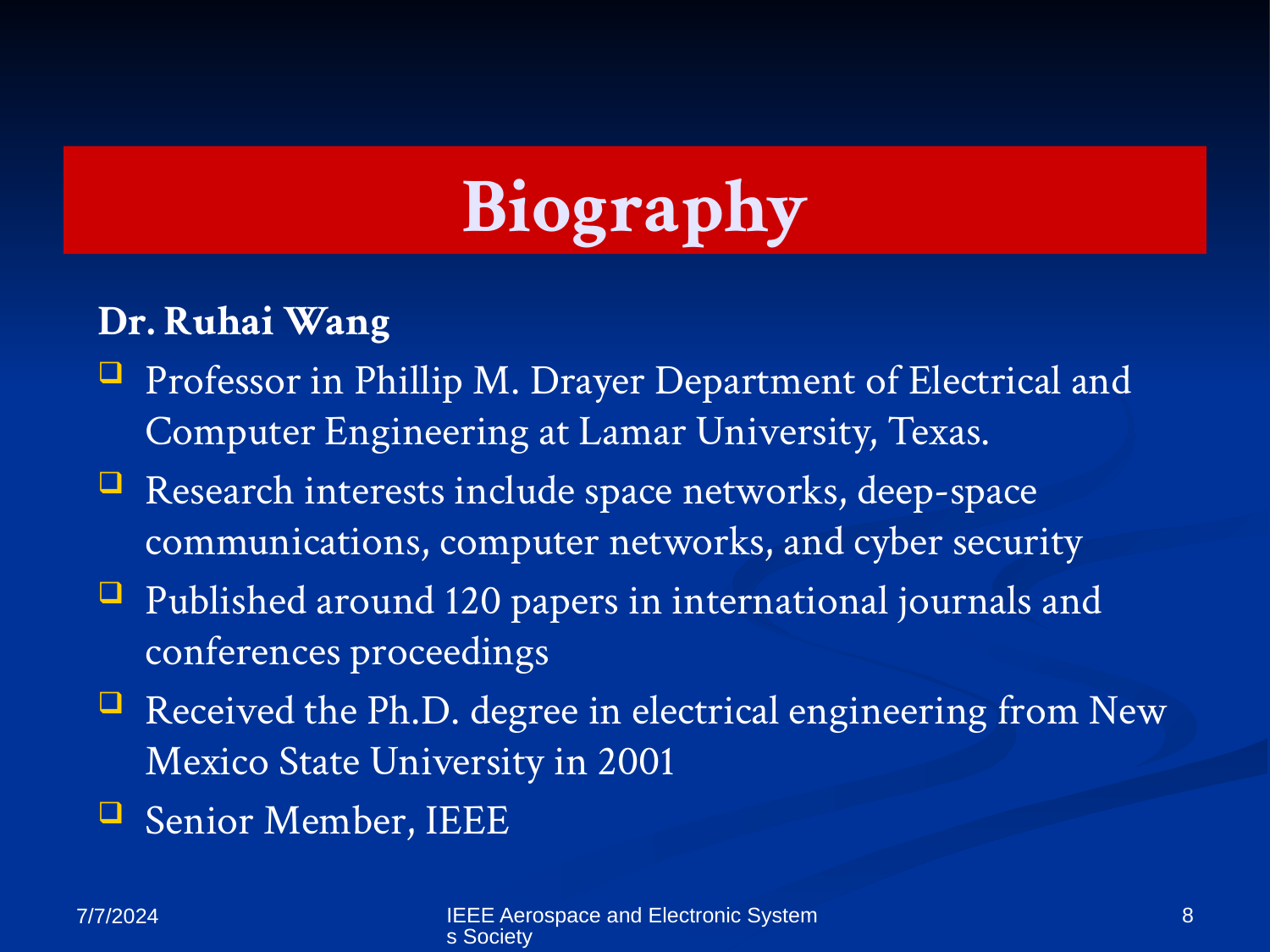

# Biography
Dr. Ruhai Wang
Professor in Phillip M. Drayer Department of Electrical and Computer Engineering at Lamar University, Texas.
Research interests include space networks, deep-space communications, computer networks, and cyber security
Published around 120 papers in international journals and conferences proceedings
Received the Ph.D. degree in electrical engineering from New Mexico State University in 2001
Senior Member, IEEE
8
IEEE Aerospace and Electronic Systems Society
7/7/2024